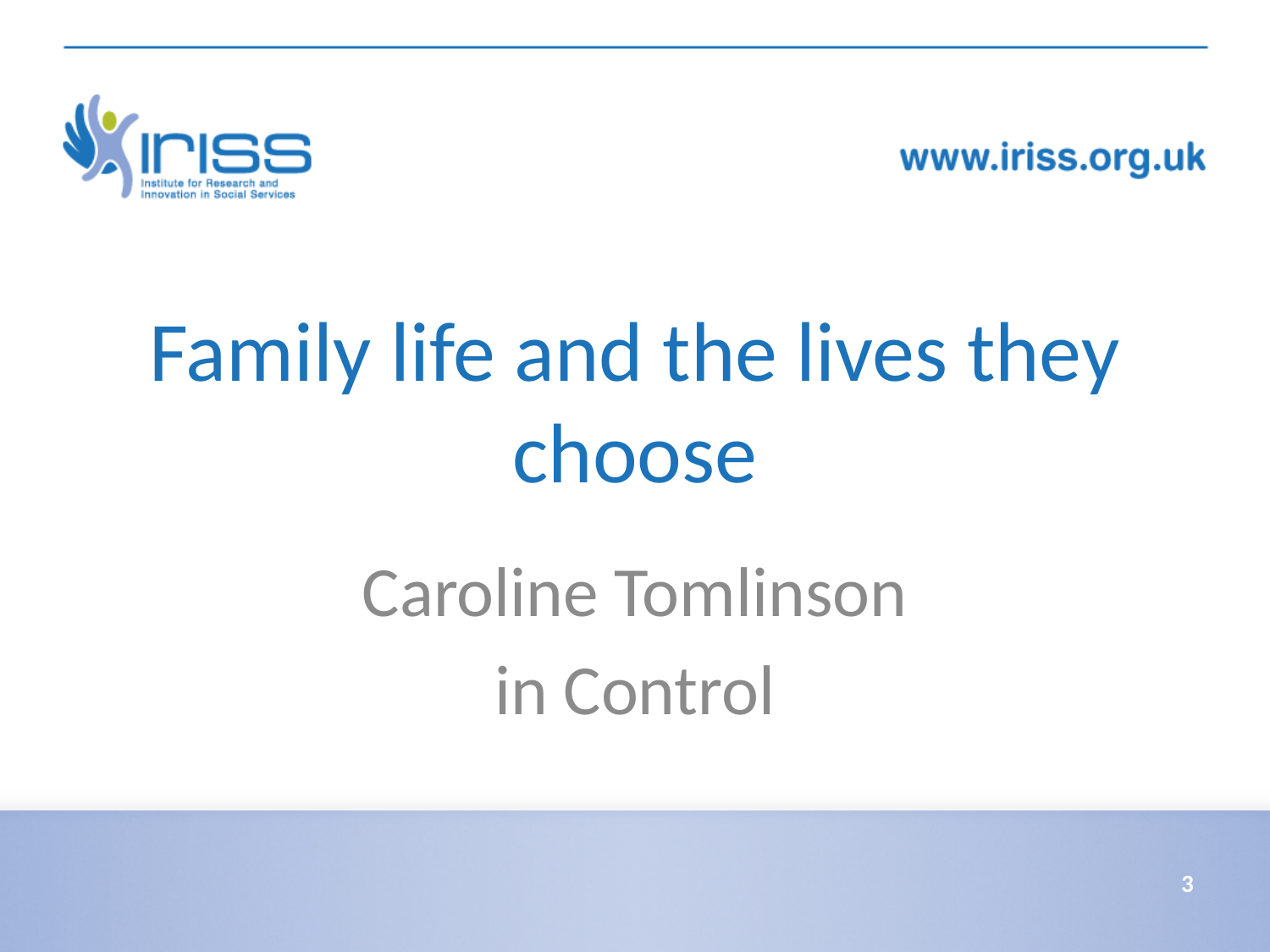

# Family life and the lives they choose
Caroline Tomlinson
in Control
3